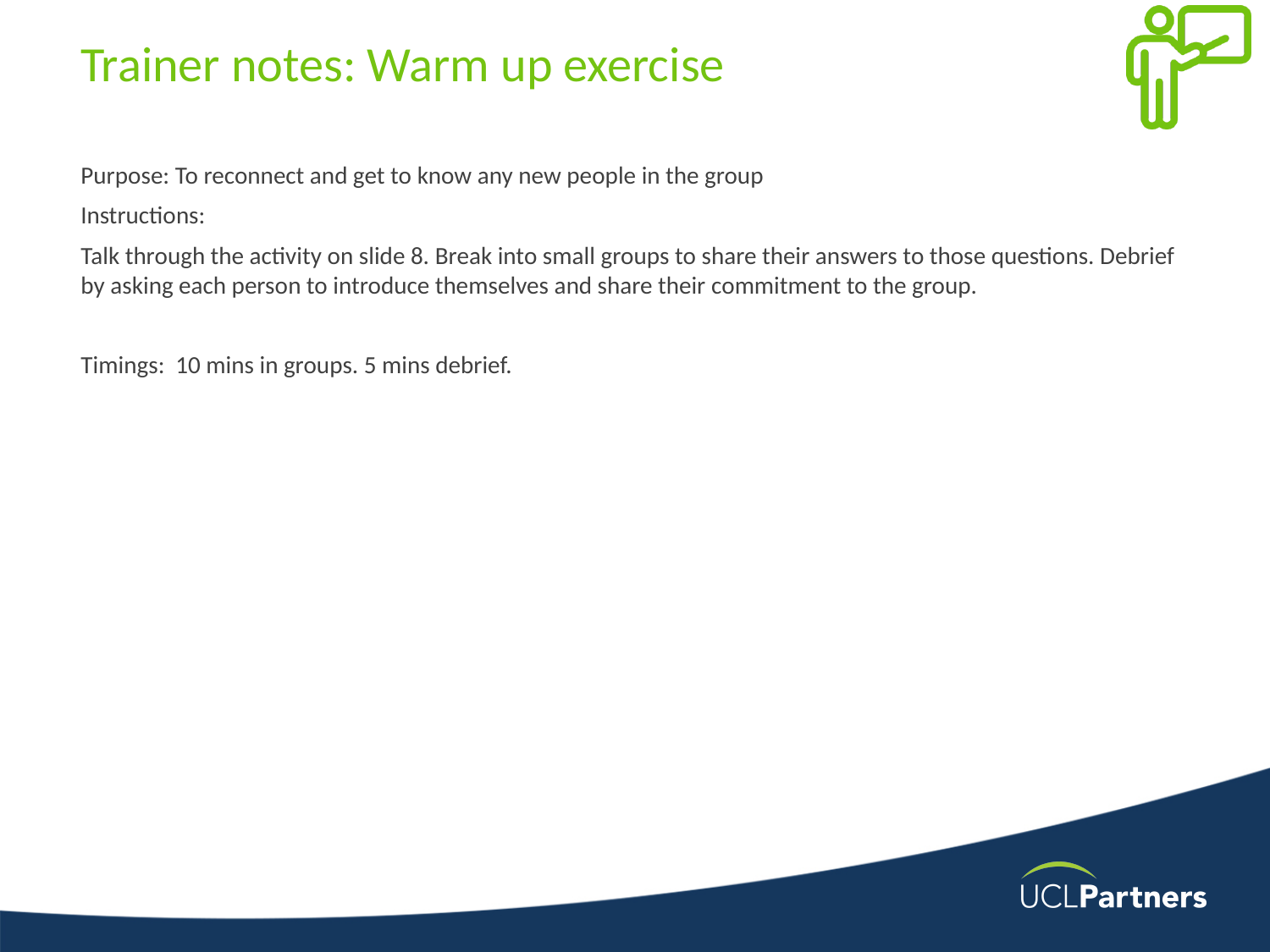

# Trainer notes: Warm up exercise
Purpose: To reconnect and get to know any new people in the group
Instructions:
Talk through the activity on slide 8. Break into small groups to share their answers to those questions. Debrief by asking each person to introduce themselves and share their commitment to the group.

Timings:  10 mins in groups. 5 mins debrief.